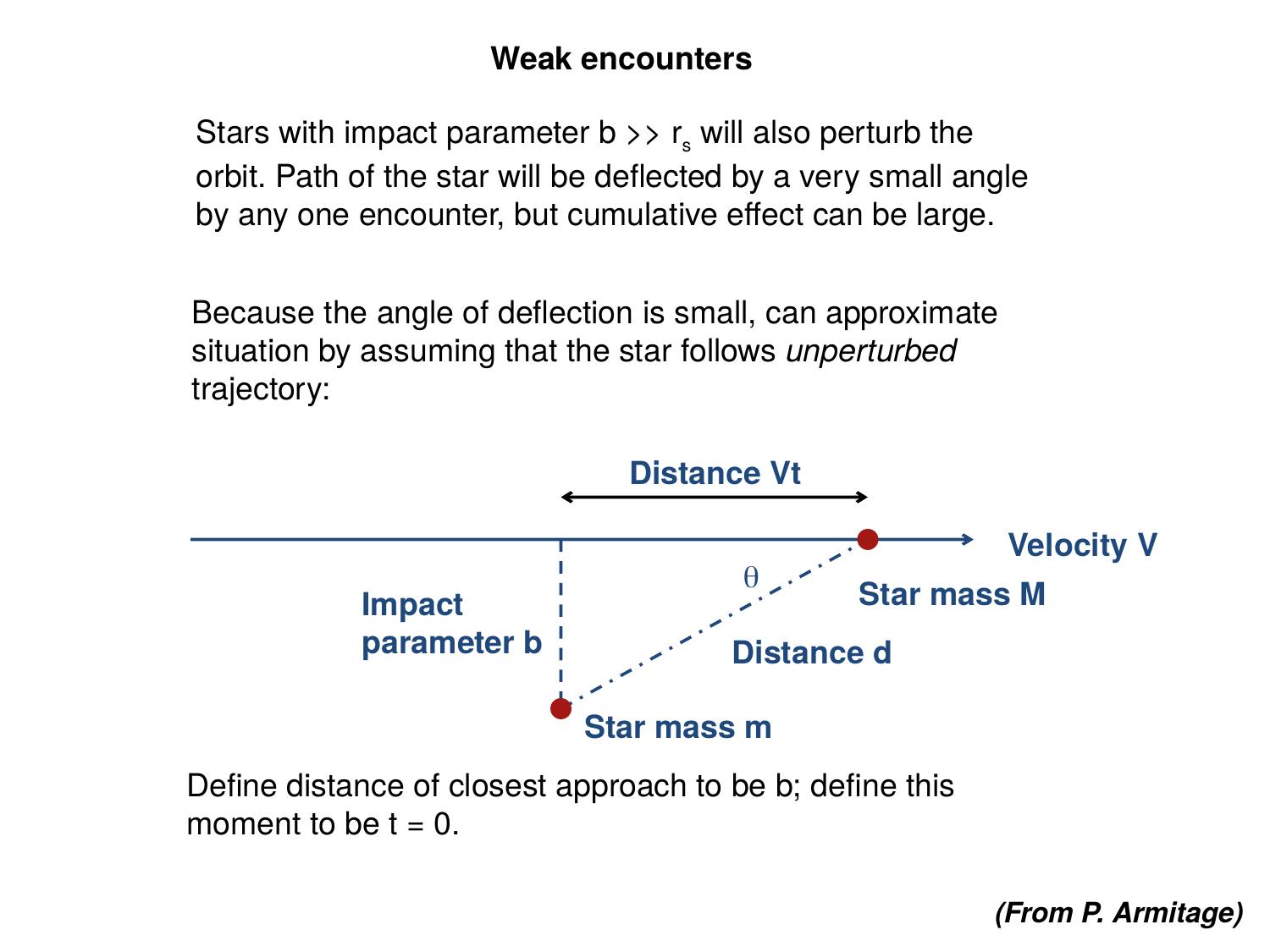

Weak encounters
Stars with impact parameter b >> rs will also perturb the
orbit. Path of the star will be deflected by a very small angle
by any one encounter, but cumulative effect can be large.
Because the angle of deflection is small, can approximate
situation by assuming that the star follows unperturbed
trajectory:
Distance Vt

Velocity V

θ
Star mass M
Impact
parameter b
Distance d

Star mass m
Define distance of closest approach to be b; define this
moment to be t = 0.
(From P. Armitage)